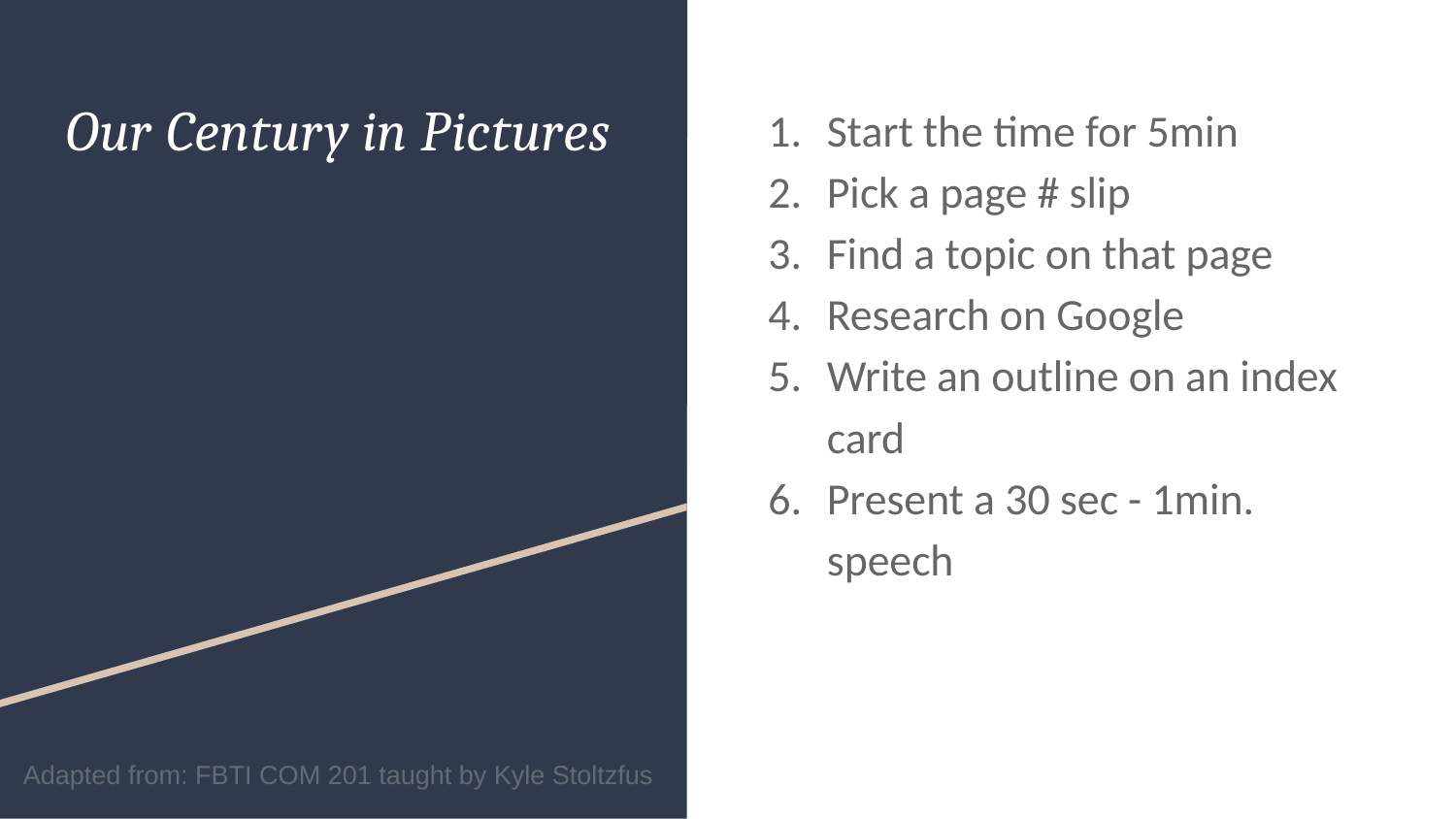

# Our Century in Pictures
Start the time for 5min
Pick a page # slip
Find a topic on that page
Research on Google
Write an outline on an index card
Present a 30 sec - 1min. speech